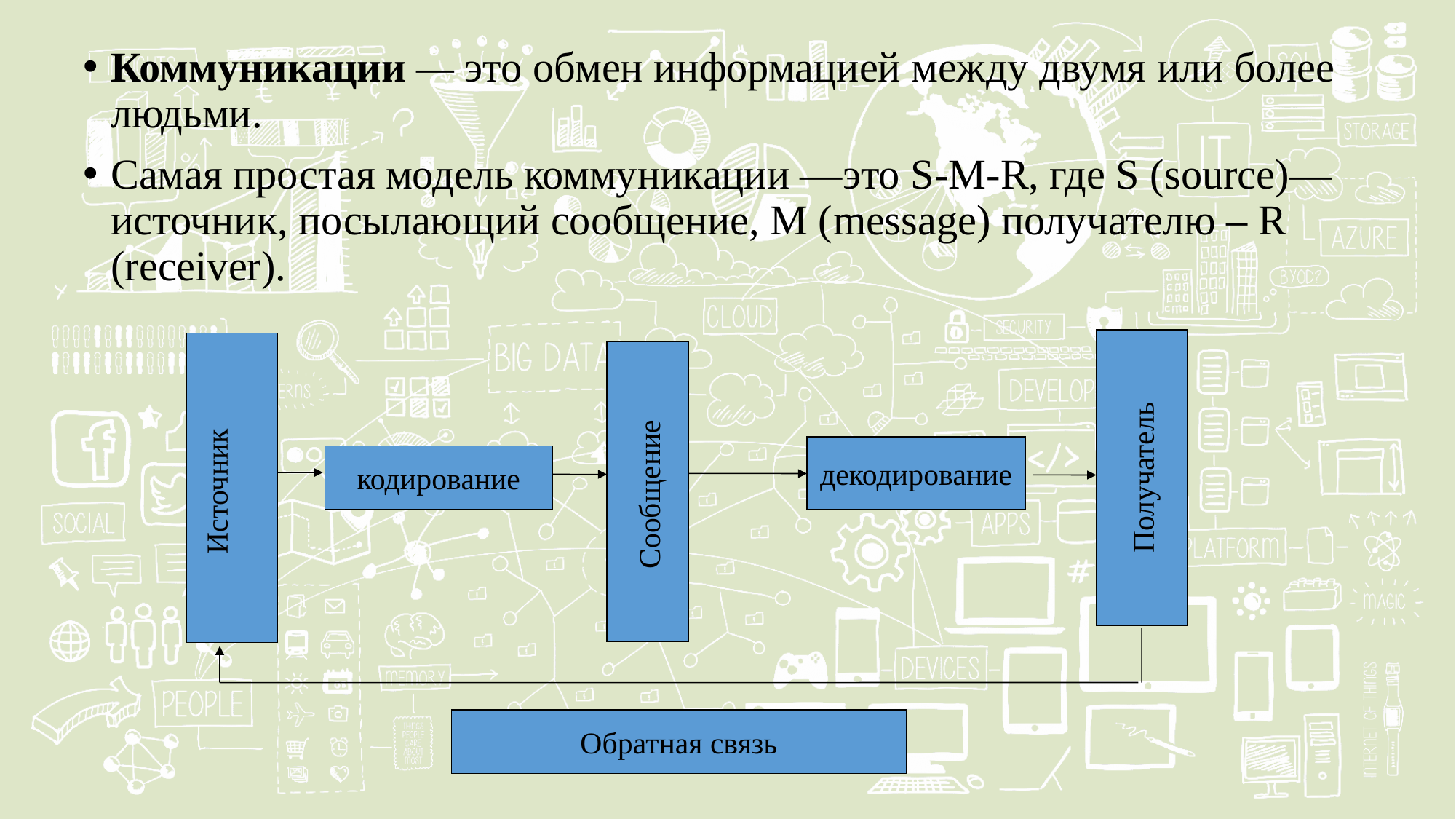

Коммуникации — это обмен информацией между двумя или более людьми.
Самая простая модель коммуникации —это S-M-R, где S (source)— источник, посылающий сообщение, М (message) получателю – R (receiver).

Получатель
декодирование
Источник

кодирование
Сообщение

Обратная связь